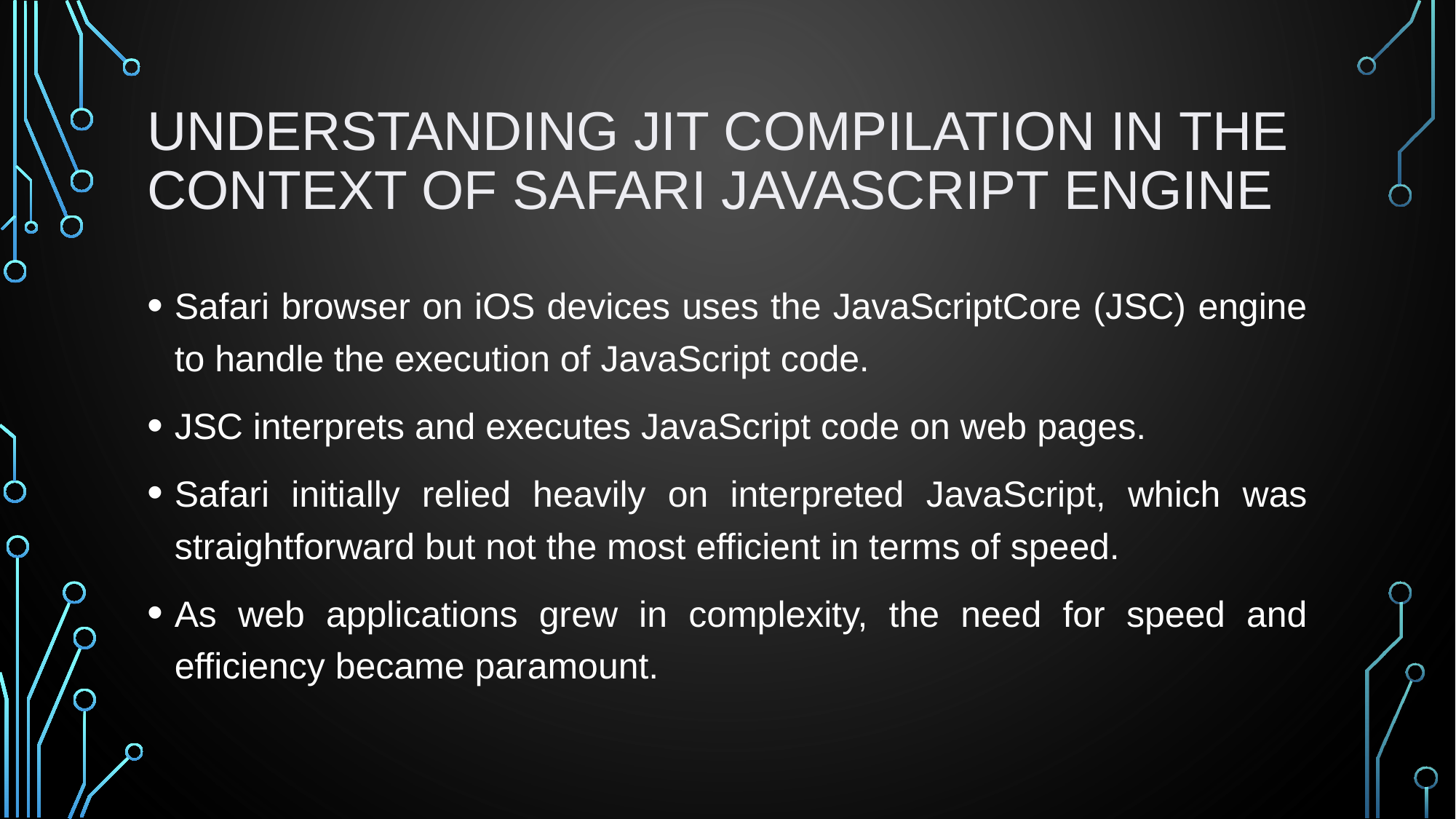

# Understanding Jit compilation in the context of Safari JavaScript engine
Safari browser on iOS devices uses the JavaScriptCore (JSC) engine to handle the execution of JavaScript code.
JSC interprets and executes JavaScript code on web pages.
Safari initially relied heavily on interpreted JavaScript, which was straightforward but not the most efficient in terms of speed.
As web applications grew in complexity, the need for speed and efficiency became paramount.